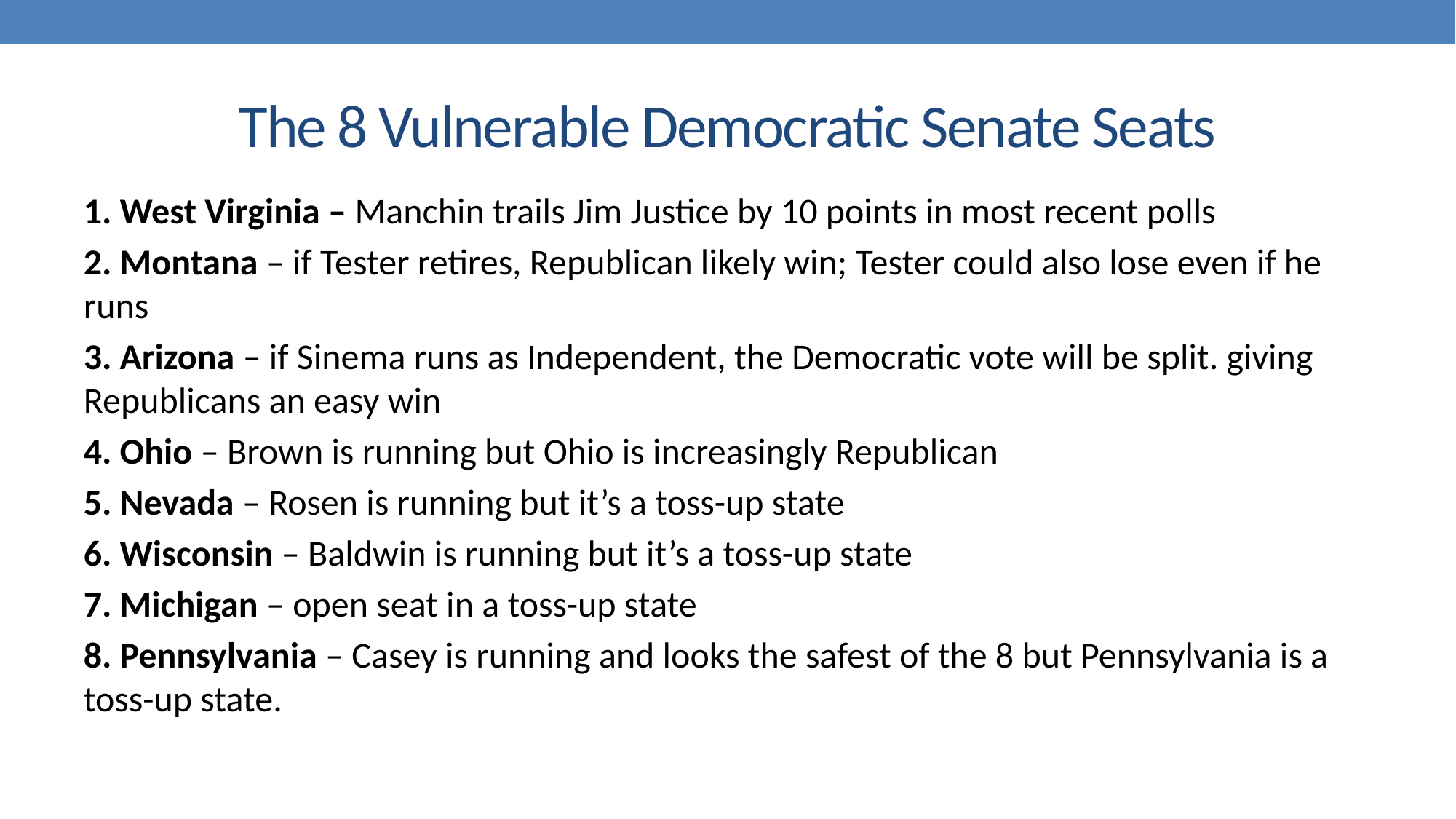

# The 8 Vulnerable Democratic Senate Seats
1. West Virginia – Manchin trails Jim Justice by 10 points in most recent polls
2. Montana – if Tester retires, Republican likely win; Tester could also lose even if he runs
3. Arizona – if Sinema runs as Independent, the Democratic vote will be split. giving Republicans an easy win
4. Ohio – Brown is running but Ohio is increasingly Republican
5. Nevada – Rosen is running but it’s a toss-up state
6. Wisconsin – Baldwin is running but it’s a toss-up state
7. Michigan – open seat in a toss-up state
8. Pennsylvania – Casey is running and looks the safest of the 8 but Pennsylvania is a toss-up state.